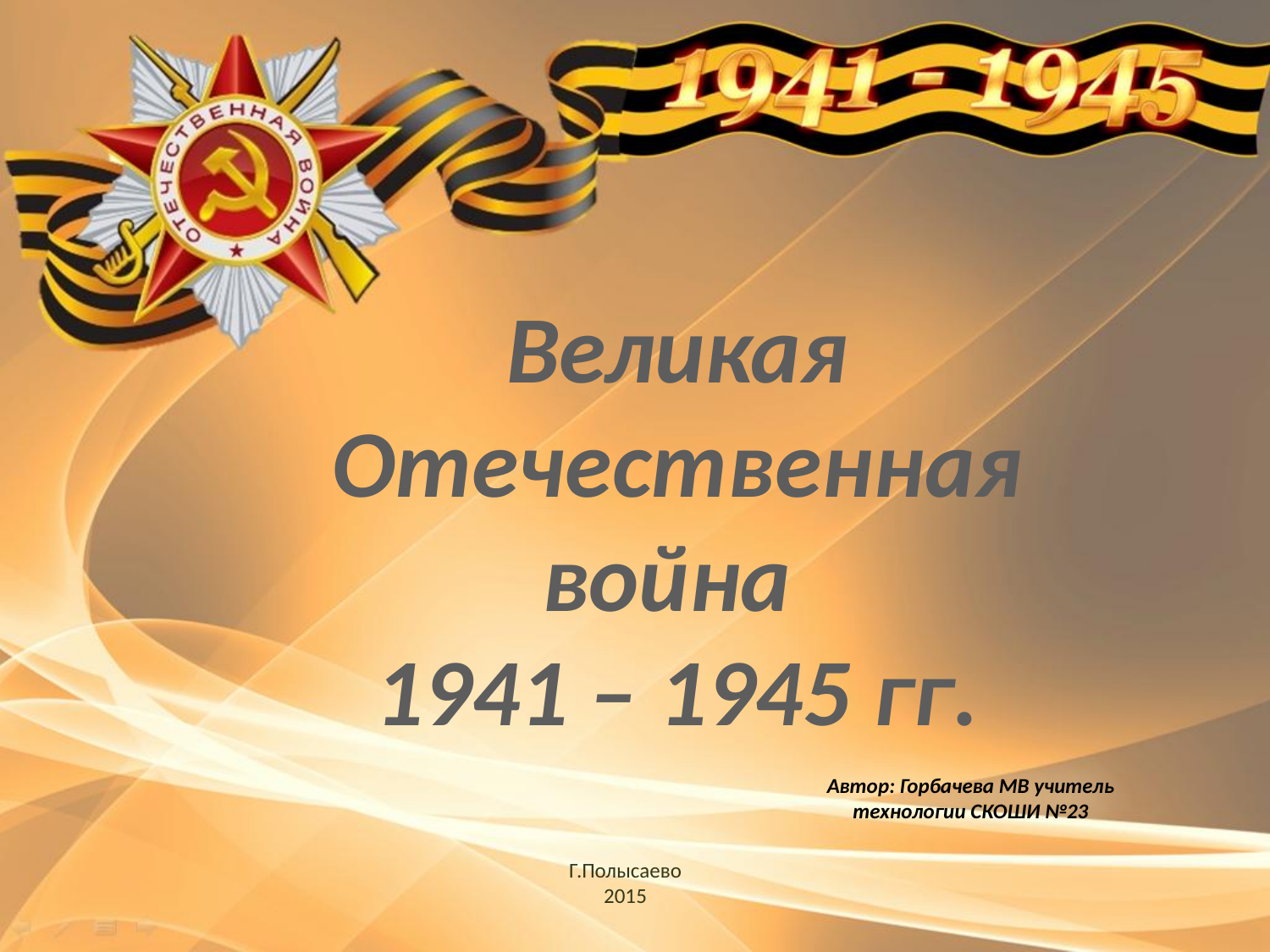

Великая Отечественная война
1941 – 1945 гг.

Автор: Горбачева МВ учитель технологии СКОШИ №23

Г.Полысаево
2015